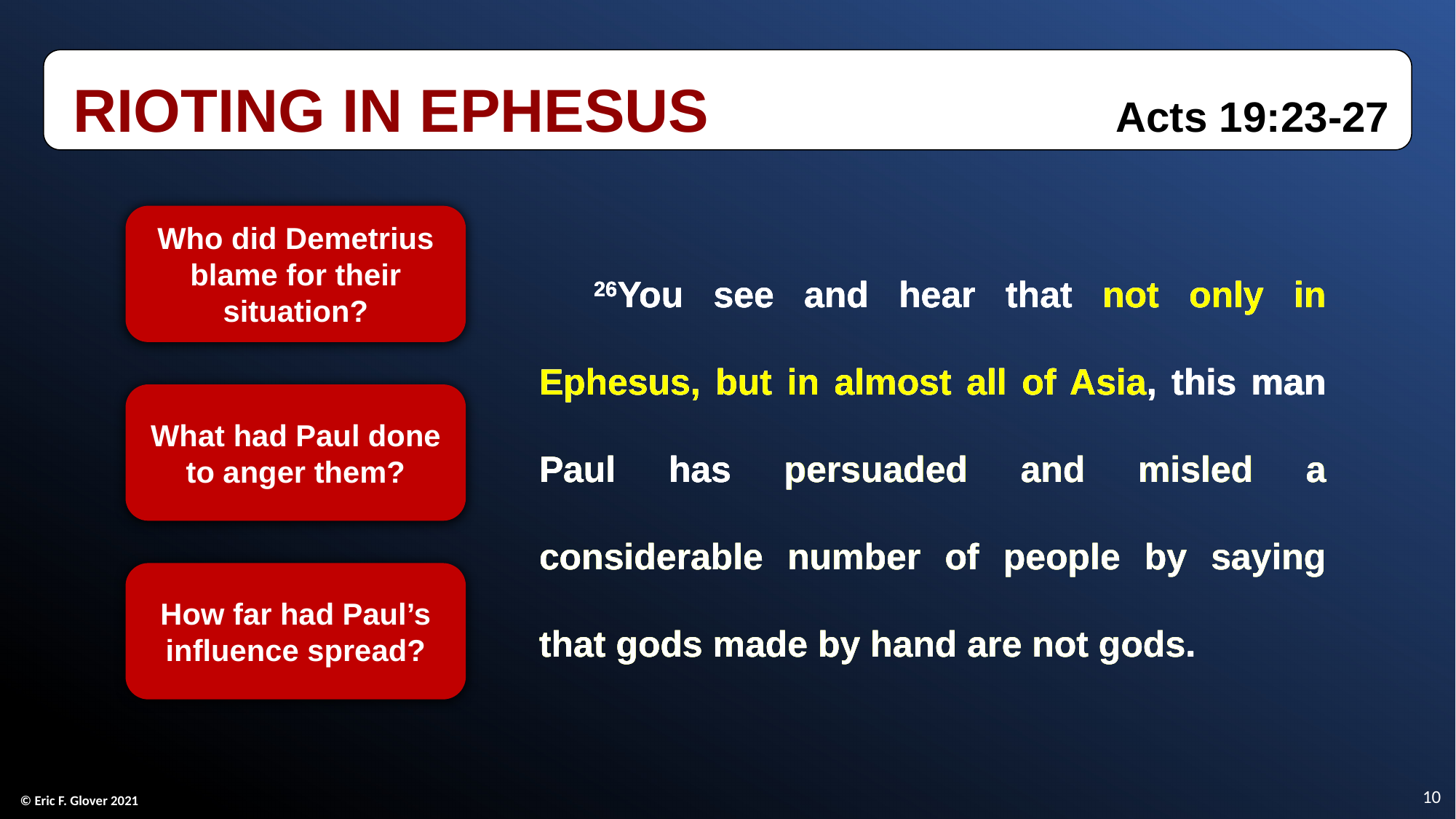

Rioting in Ephesus	Acts 19:23-27
Who did Demetrius blame for their situation?
26You see and hear that not only in Ephesus, but in almost all of Asia, this man Paul has persuaded and misled a considerable number of people by saying that gods made by hand are not gods.
26You see and hear that not only in Ephesus, but in almost all of Asia, this man Paul has persuaded and misled a considerable number of people by saying that gods made by hand are not gods.
26You see and hear that not only in Ephesus, but in almost all of Asia, this man Paul has persuaded and misled a considerable number of people by saying that gods made by hand are not gods.
26You see and hear that not only in Ephesus, but in almost all of Asia, this man Paul has persuaded and misled a considerable number of people by saying that gods made by hand are not gods.
What had Paul done to anger them?
How far had Paul’s influence spread?
10
© Eric F. Glover 2021